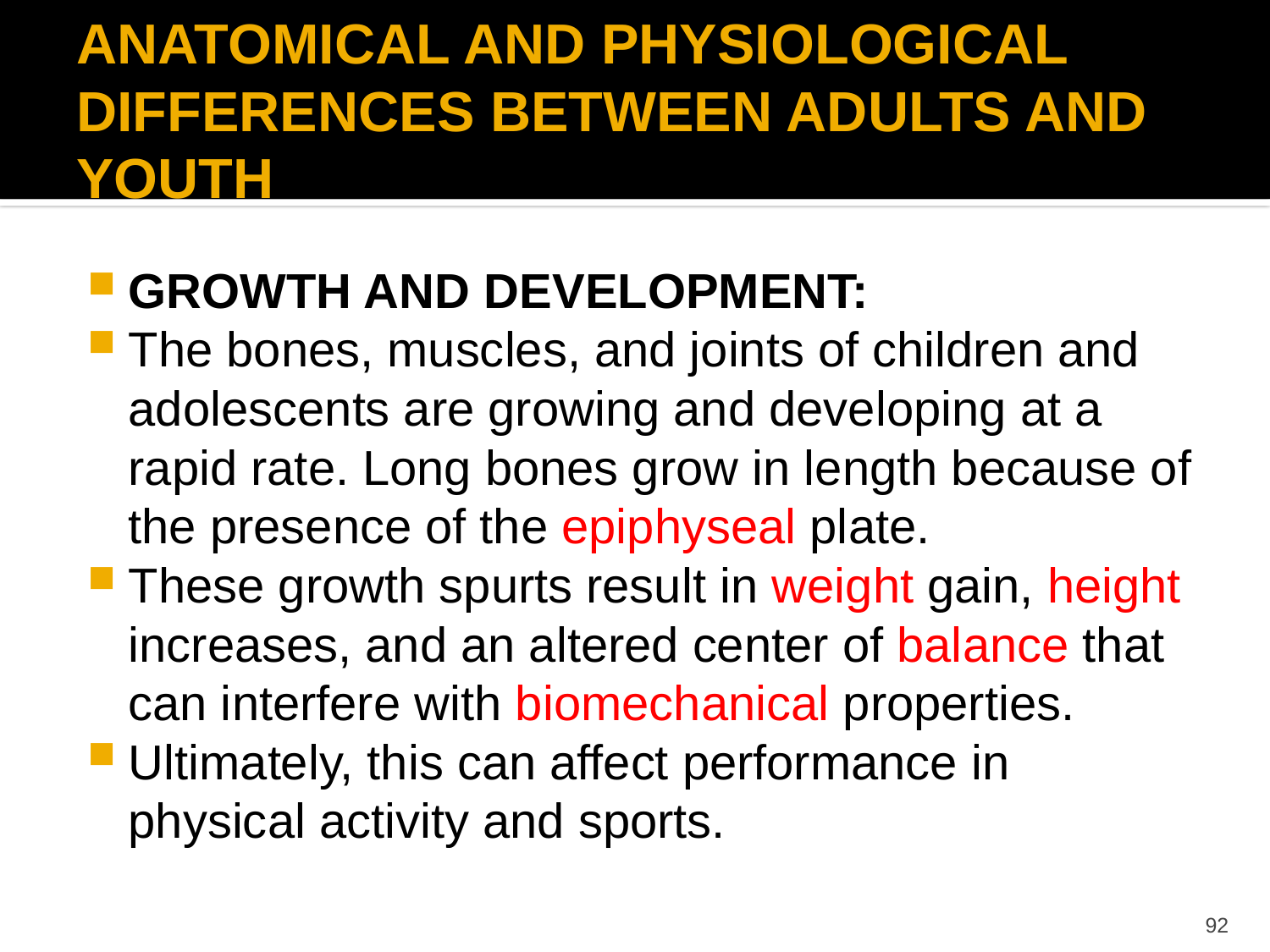

# ANATOMICAL AND PHYSIOLOGICAL DIFFERENCES BETWEEN ADULTS AND YOUTH
GROWTH AND DEVELOPMENT:
The bones, muscles, and joints of children and adolescents are growing and developing at a rapid rate. Long bones grow in length because of the presence of the epiphyseal plate.
These growth spurts result in weight gain, height increases, and an altered center of balance that can interfere with biomechanical properties.
Ultimately, this can affect performance in physical activity and sports.
92